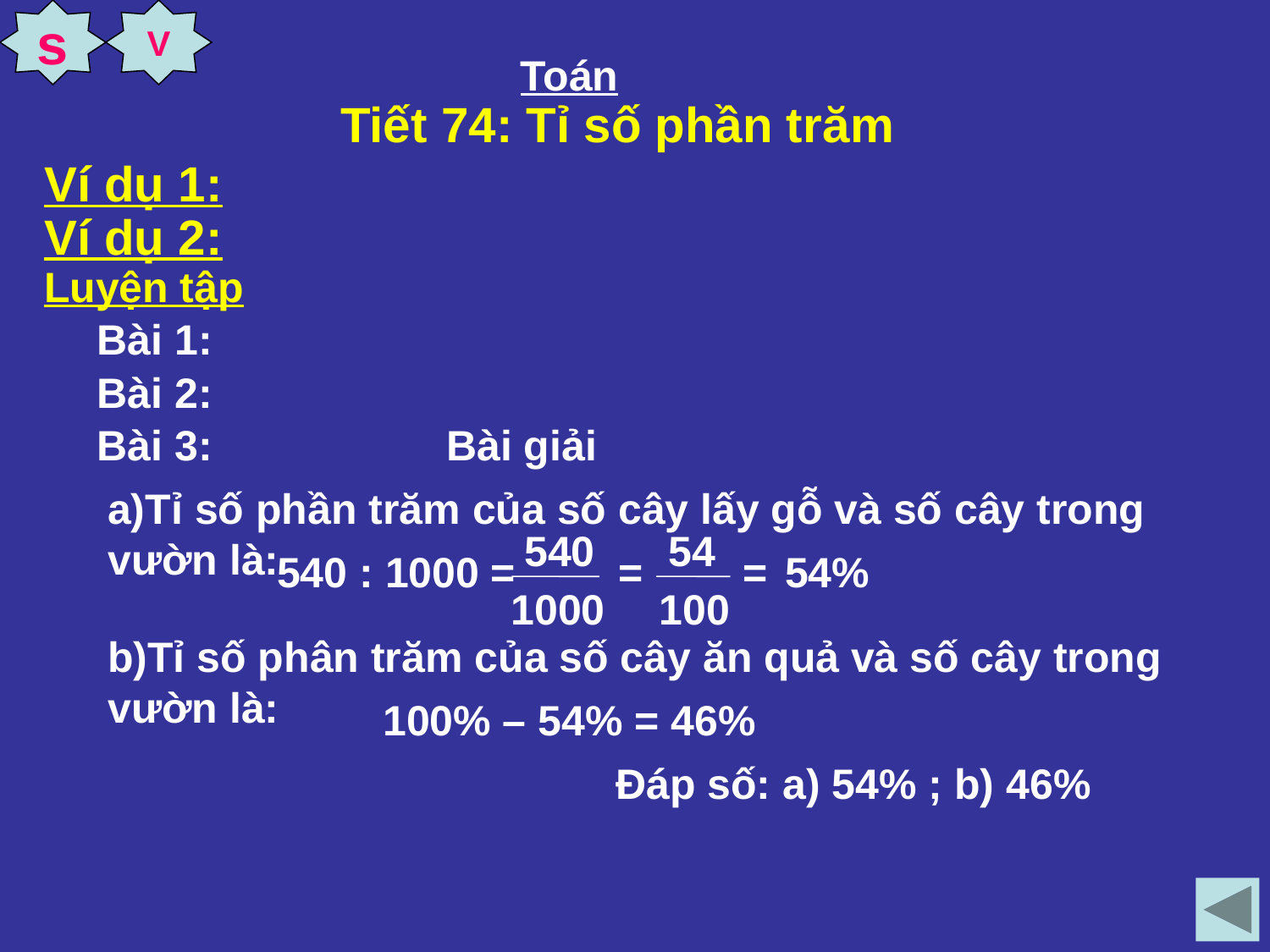

s
V
Toán
Tiết 74: Tỉ số phần trăm

Ví dụ 1:

Ví dụ 2:

Luyện tập
Bài 1:
Bài 2:
Bài 3:
Bài giải
a)Tỉ số phần trăm của số cây lấy gỗ và số cây trong vườn là:
540
 1000

540 : 1000 =
=
54
 100

=
54%
b)Tỉ số phân trăm của số cây ăn quả và số cây trong vườn là:
100% – 54% = 46%
Đáp số: a) 54% ; b) 46%